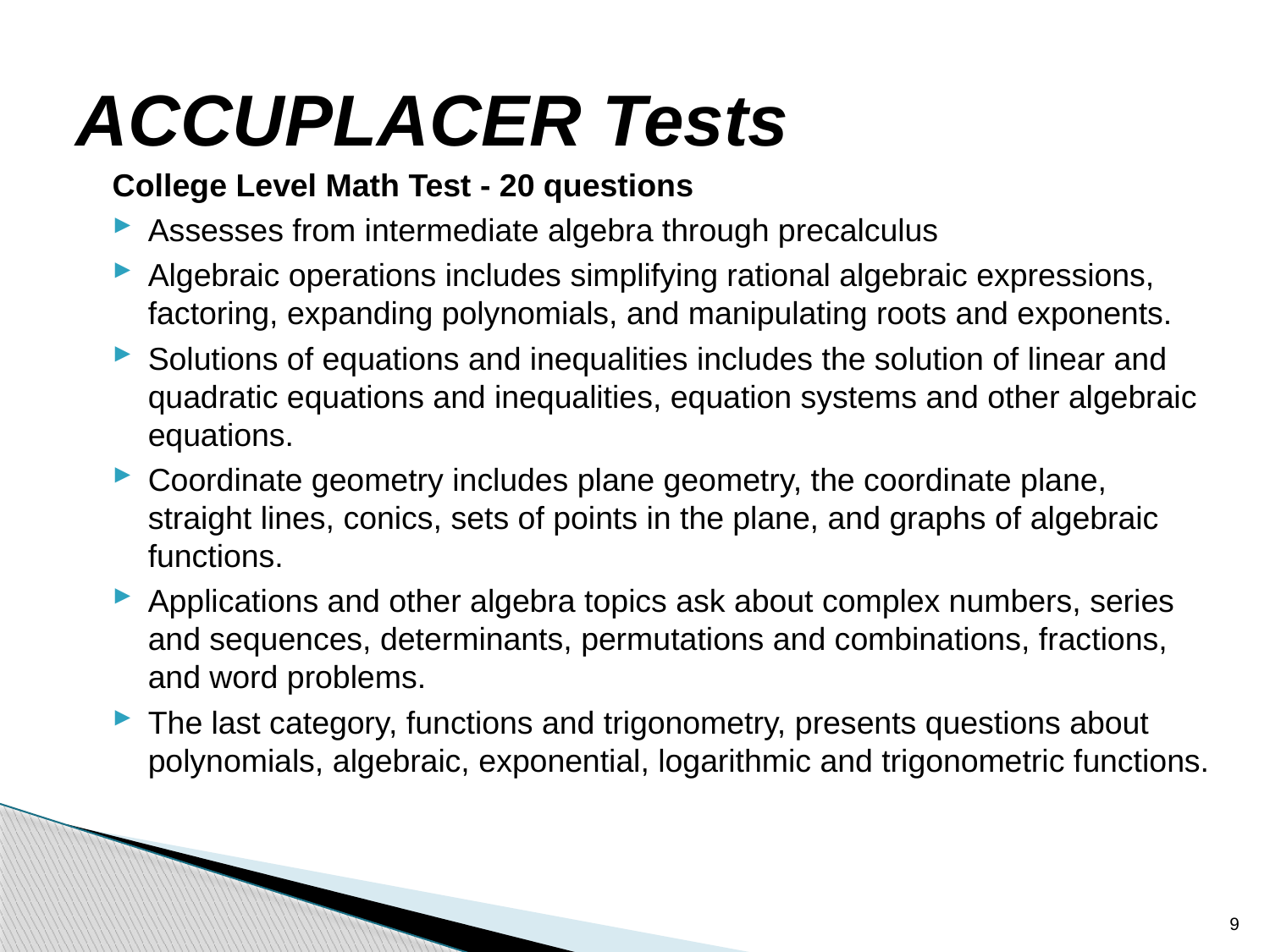

# ACCUPLACER Tests
College Level Math Test - 20 questions
Assesses from intermediate algebra through precalculus
Algebraic operations includes simplifying rational algebraic expressions, factoring, expanding polynomials, and manipulating roots and exponents.
Solutions of equations and inequalities includes the solution of linear and quadratic equations and inequalities, equation systems and other algebraic equations.
Coordinate geometry includes plane geometry, the coordinate plane, straight lines, conics, sets of points in the plane, and graphs of algebraic functions.
Applications and other algebra topics ask about complex numbers, series and sequences, determinants, permutations and combinations, fractions, and word problems.
The last category, functions and trigonometry, presents questions about polynomials, algebraic, exponential, logarithmic and trigonometric functions.

9